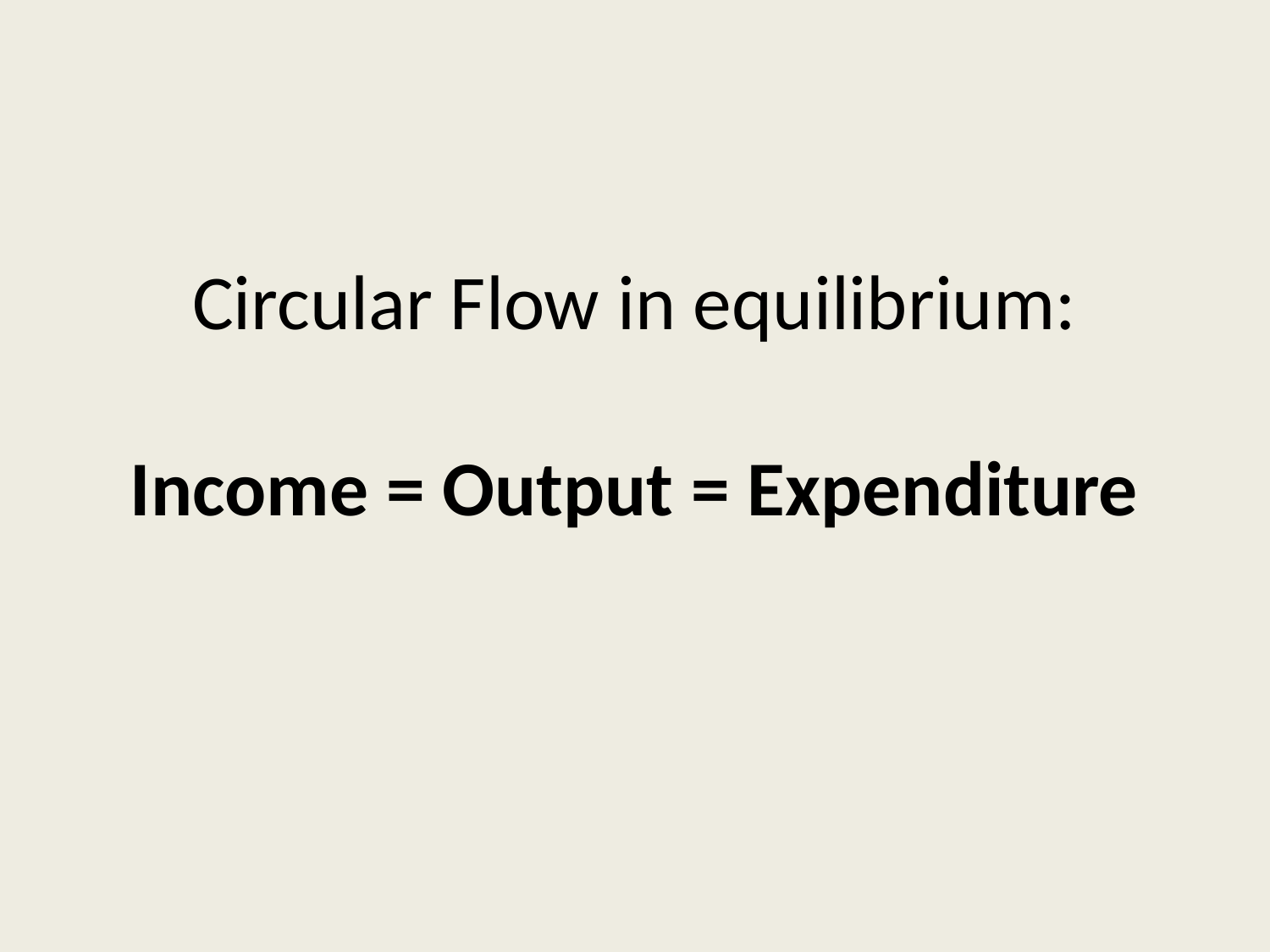

#
Circular Flow in equilibrium:

Income = Output = Expenditure